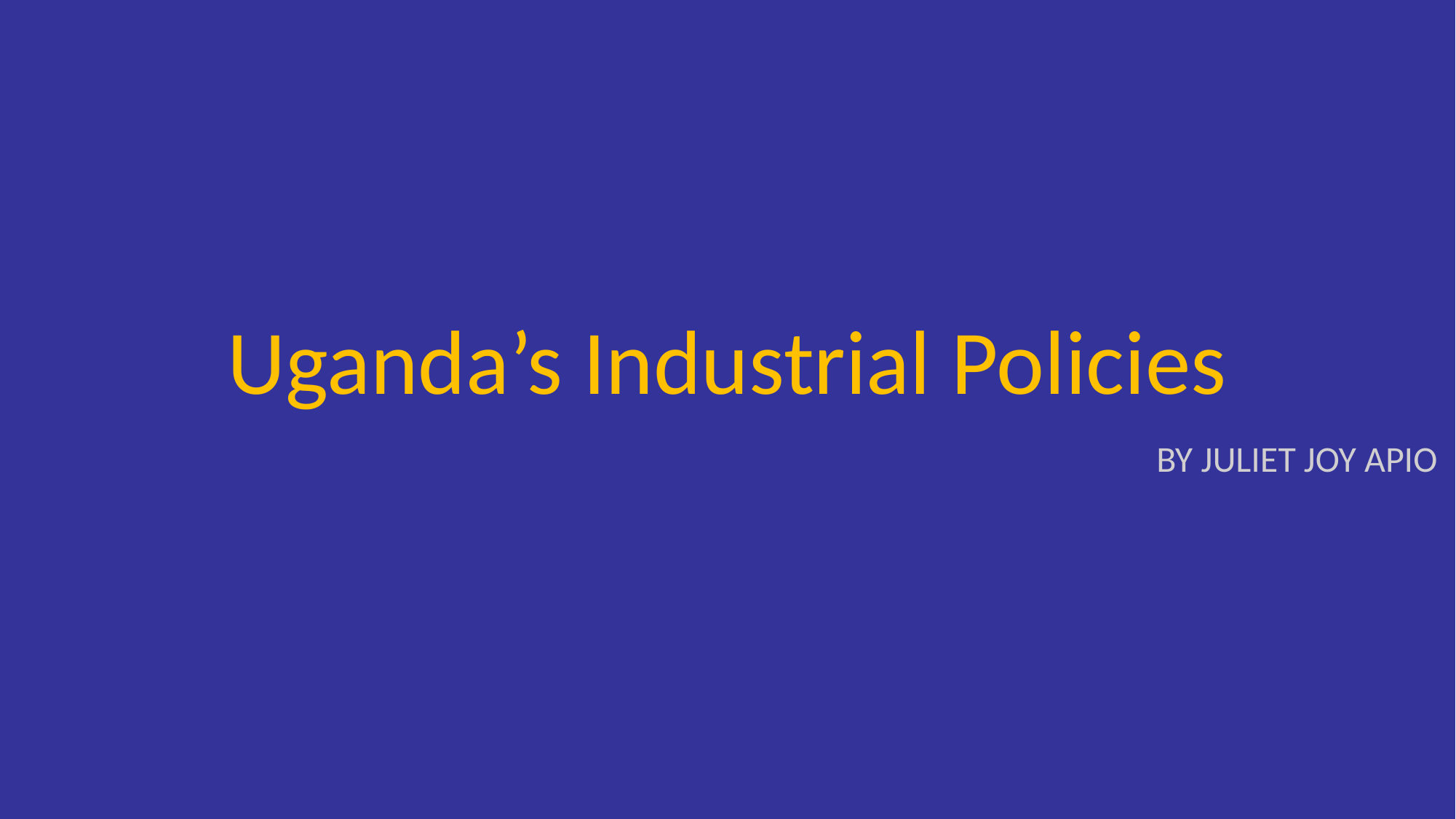

# Uganda’s Industrial Policies
BY JULIET JOY APIO